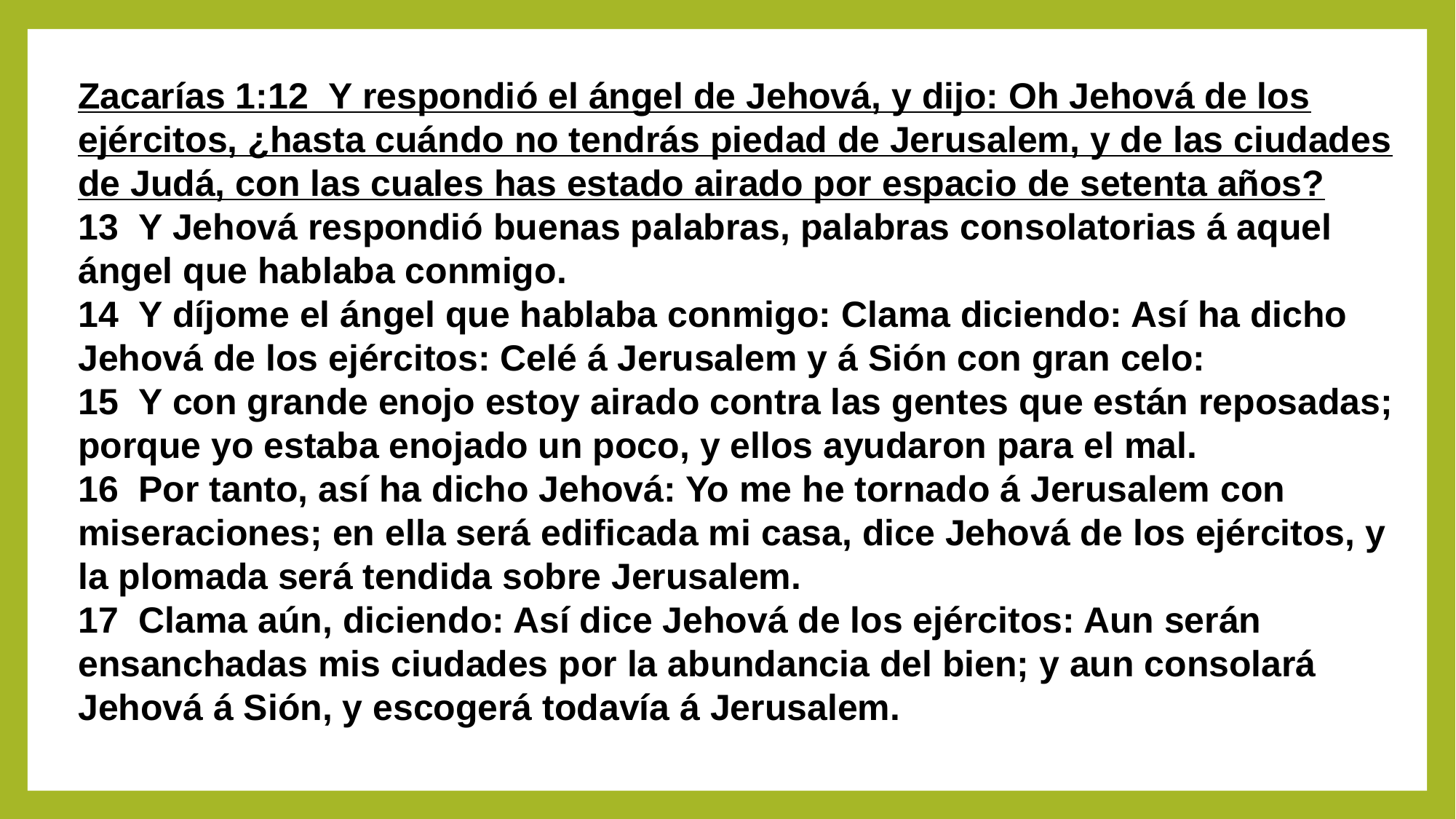

Zacarías 1:12  Y respondió el ángel de Jehová, y dijo: Oh Jehová de los ejércitos, ¿hasta cuándo no tendrás piedad de Jerusalem, y de las ciudades de Judá, con las cuales has estado airado por espacio de setenta años?
13  Y Jehová respondió buenas palabras, palabras consolatorias á aquel ángel que hablaba conmigo.
14  Y díjome el ángel que hablaba conmigo: Clama diciendo: Así ha dicho Jehová de los ejércitos: Celé á Jerusalem y á Sión con gran celo:
15  Y con grande enojo estoy airado contra las gentes que están reposadas; porque yo estaba enojado un poco, y ellos ayudaron para el mal.
16  Por tanto, así ha dicho Jehová: Yo me he tornado á Jerusalem con miseraciones; en ella será edificada mi casa, dice Jehová de los ejércitos, y la plomada será tendida sobre Jerusalem.
17  Clama aún, diciendo: Así dice Jehová de los ejércitos: Aun serán ensanchadas mis ciudades por la abundancia del bien; y aun consolará Jehová á Sión, y escogerá todavía á Jerusalem.